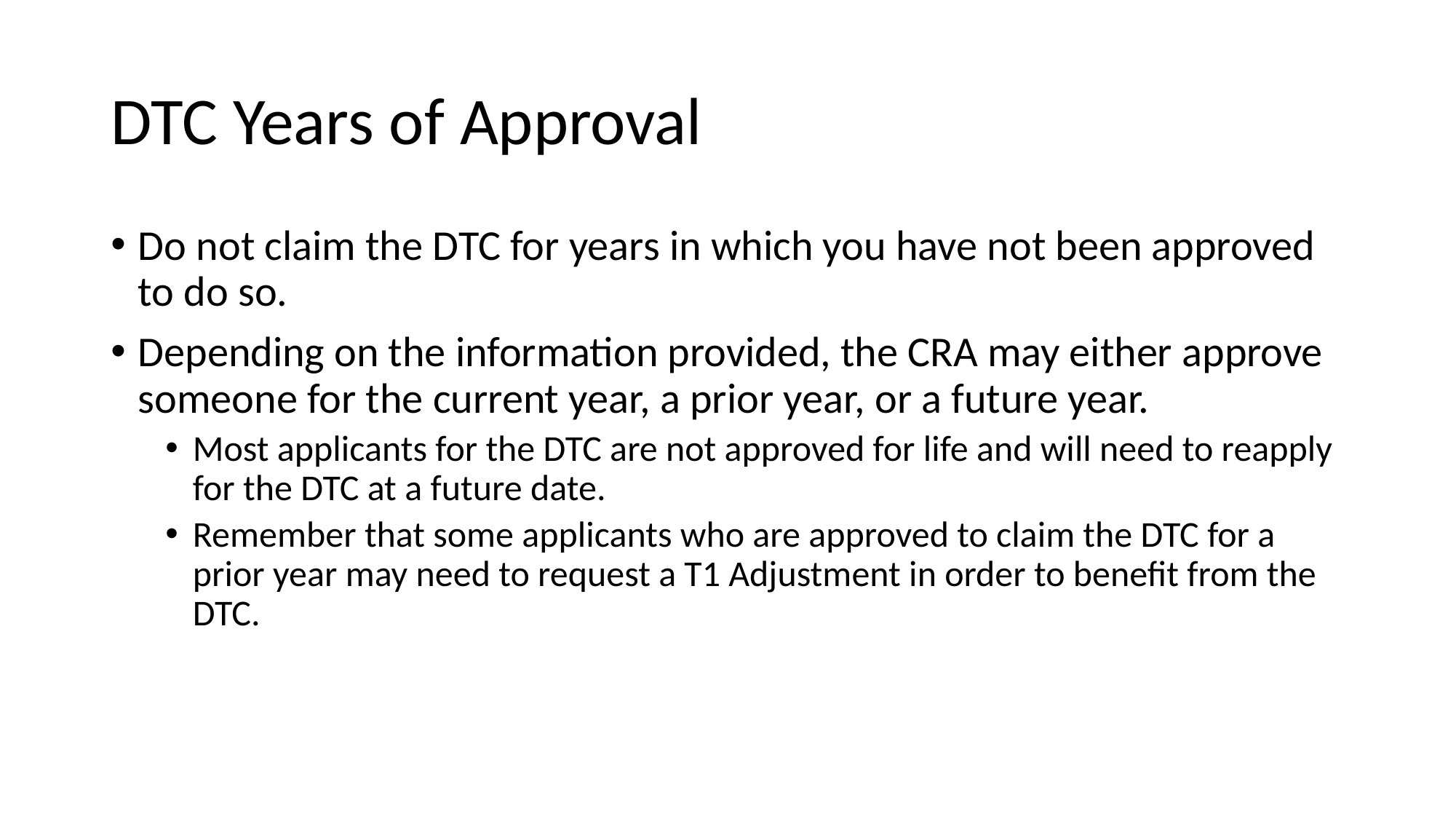

# DTC Years of Approval
Do not claim the DTC for years in which you have not been approved to do so.
Depending on the information provided, the CRA may either approve someone for the current year, a prior year, or a future year.
Most applicants for the DTC are not approved for life and will need to reapply for the DTC at a future date.
Remember that some applicants who are approved to claim the DTC for a prior year may need to request a T1 Adjustment in order to benefit from the DTC.